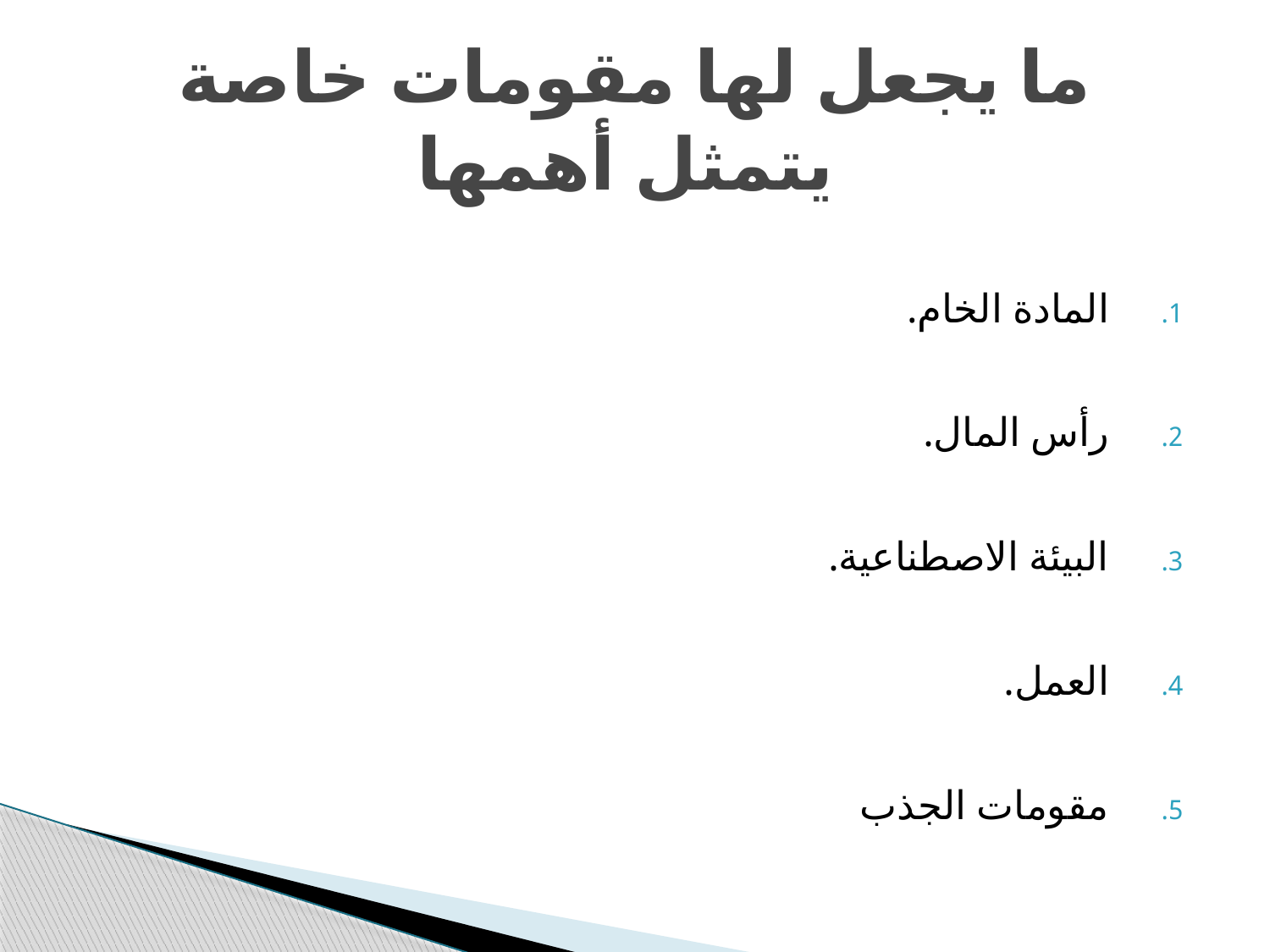

# ما یجعل لھا مقومات خاصة یتمثل أھمھا
المادة الخام.
رأس المال.
البیئة الاصطناعیة.
العمل.
مقومات الجذب